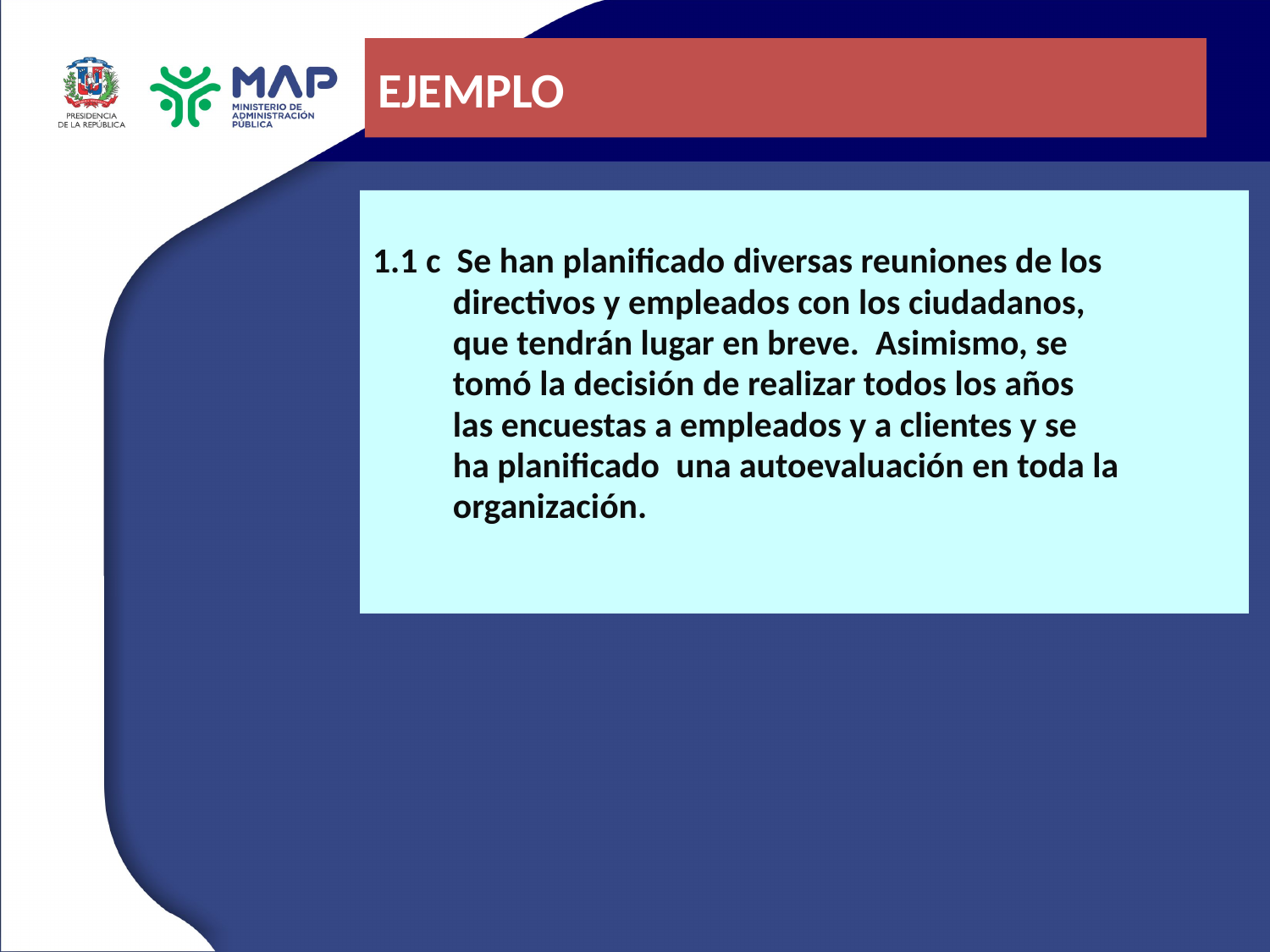

# EJEMPLO

1.1 c  Se han planificado diversas reuniones de los
          directivos y empleados con los ciudadanos,
          que tendrán lugar en breve.  Asimismo, se
          tomó la decisión de realizar todos los años
          las encuestas a empleados y a clientes y se
          ha planificado  una autoevaluación en toda la
          organización.